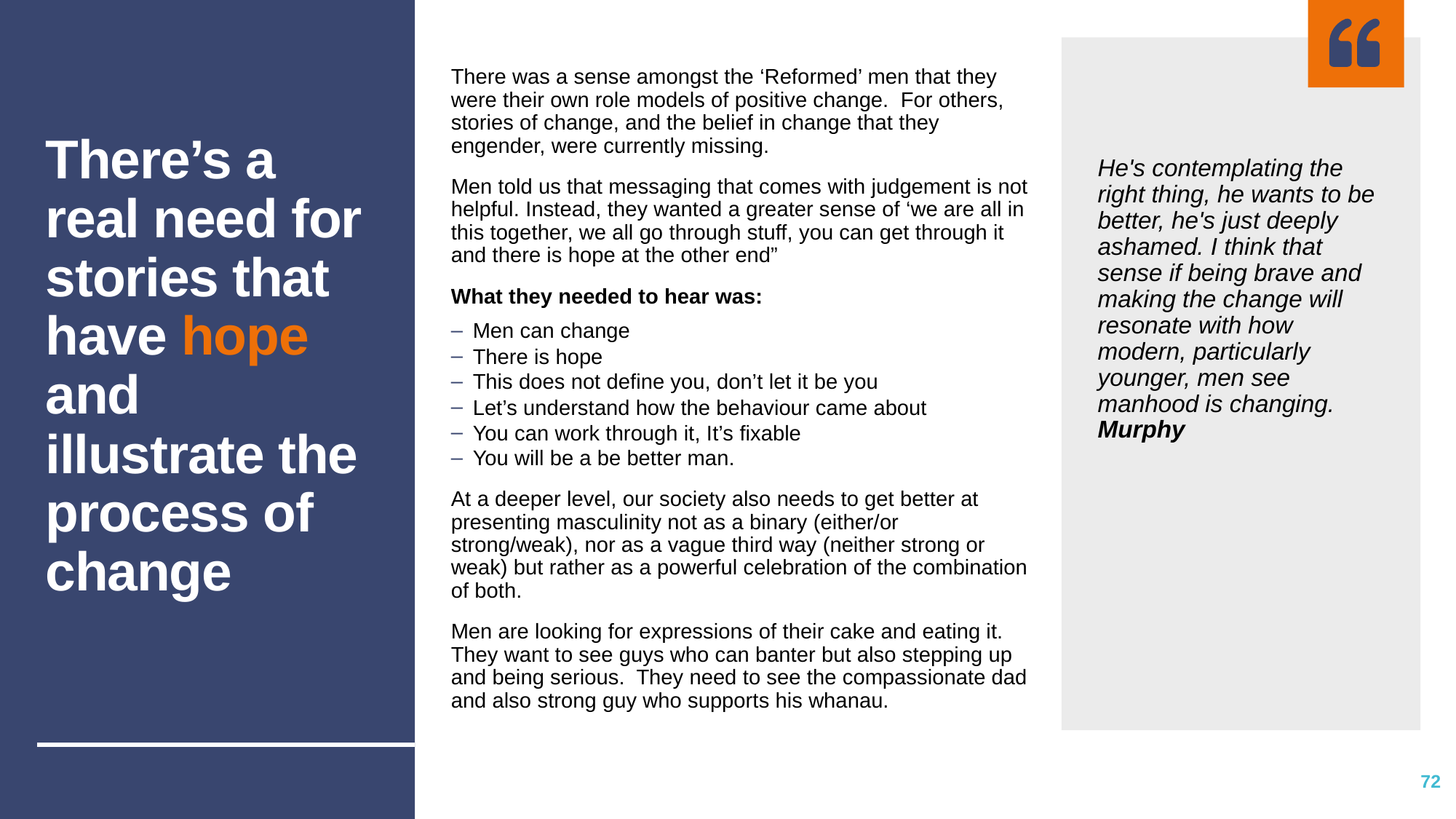

There’s a real need for stories that have hope and illustrate the process of change
There was a sense amongst the ‘Reformed’ men that they were their own role models of positive change.  For others, stories of change, and the belief in change that they engender, were currently missing.
Men told us that messaging that comes with judgement is not helpful. Instead, they wanted a greater sense of ‘we are all in this together, we all go through stuff, you can get through it and there is hope at the other end”
What they needed to hear was:
Men can change
There is hope
This does not define you, don’t let it be you
Let’s understand how the behaviour came about
You can work through it, It’s fixable
You will be a be better man.
At a deeper level, our society also needs to get better at presenting masculinity not as a binary (either/or strong/weak), nor as a vague third way (neither strong or weak) but rather as a powerful celebration of the combination of both.
Men are looking for expressions of their cake and eating it.  They want to see guys who can banter but also stepping up and being serious.  They need to see the compassionate dad and also strong guy who supports his whanau.
He's contemplating the right thing, he wants to be better, he's just deeply ashamed. I think that sense if being brave and making the change will resonate with how modern, particularly younger, men see manhood is changing. Murphy

72